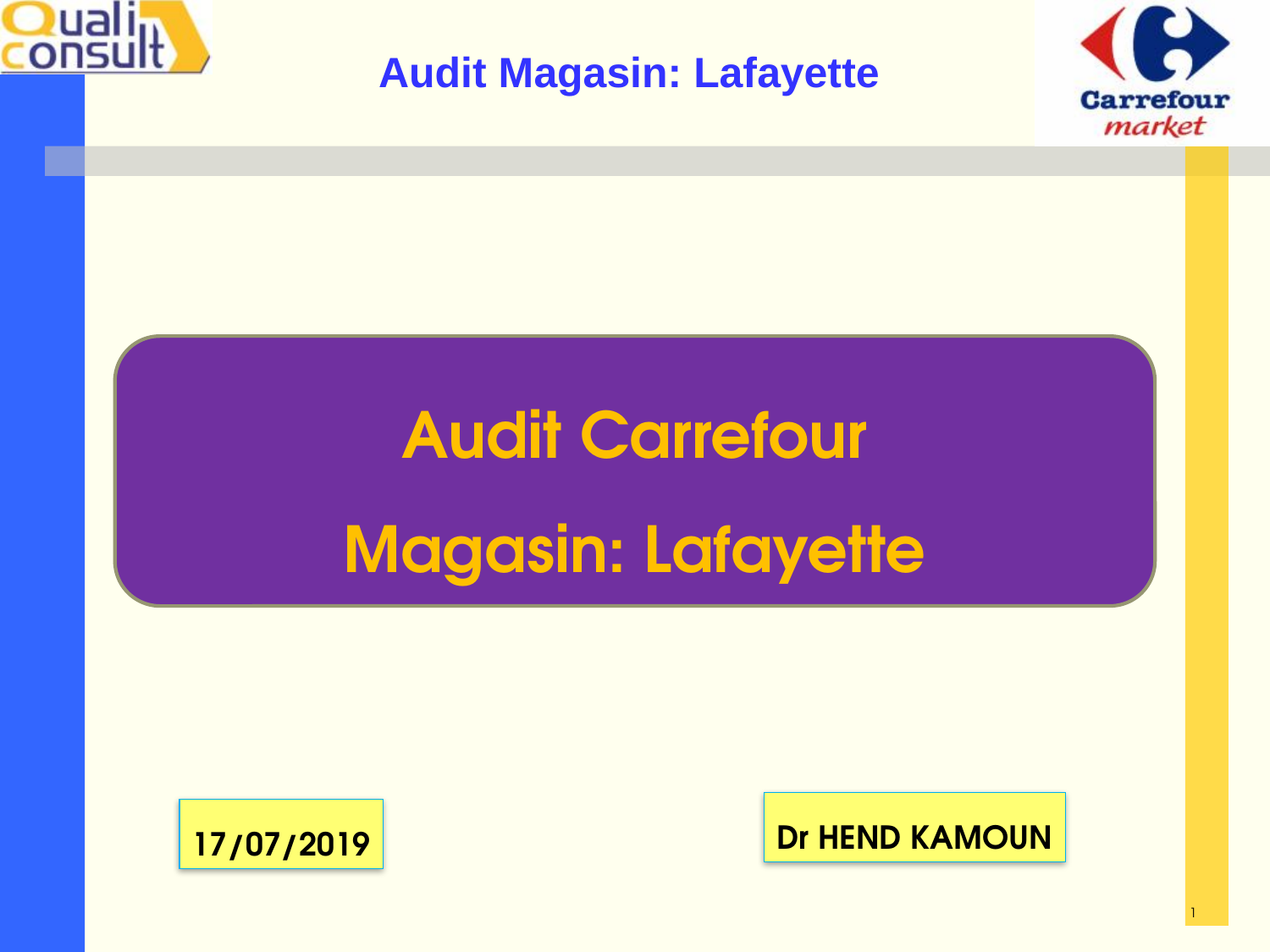

Audit Carrefour
Magasin: Lafayette
Dr HEND KAMOUN
17/07/2019